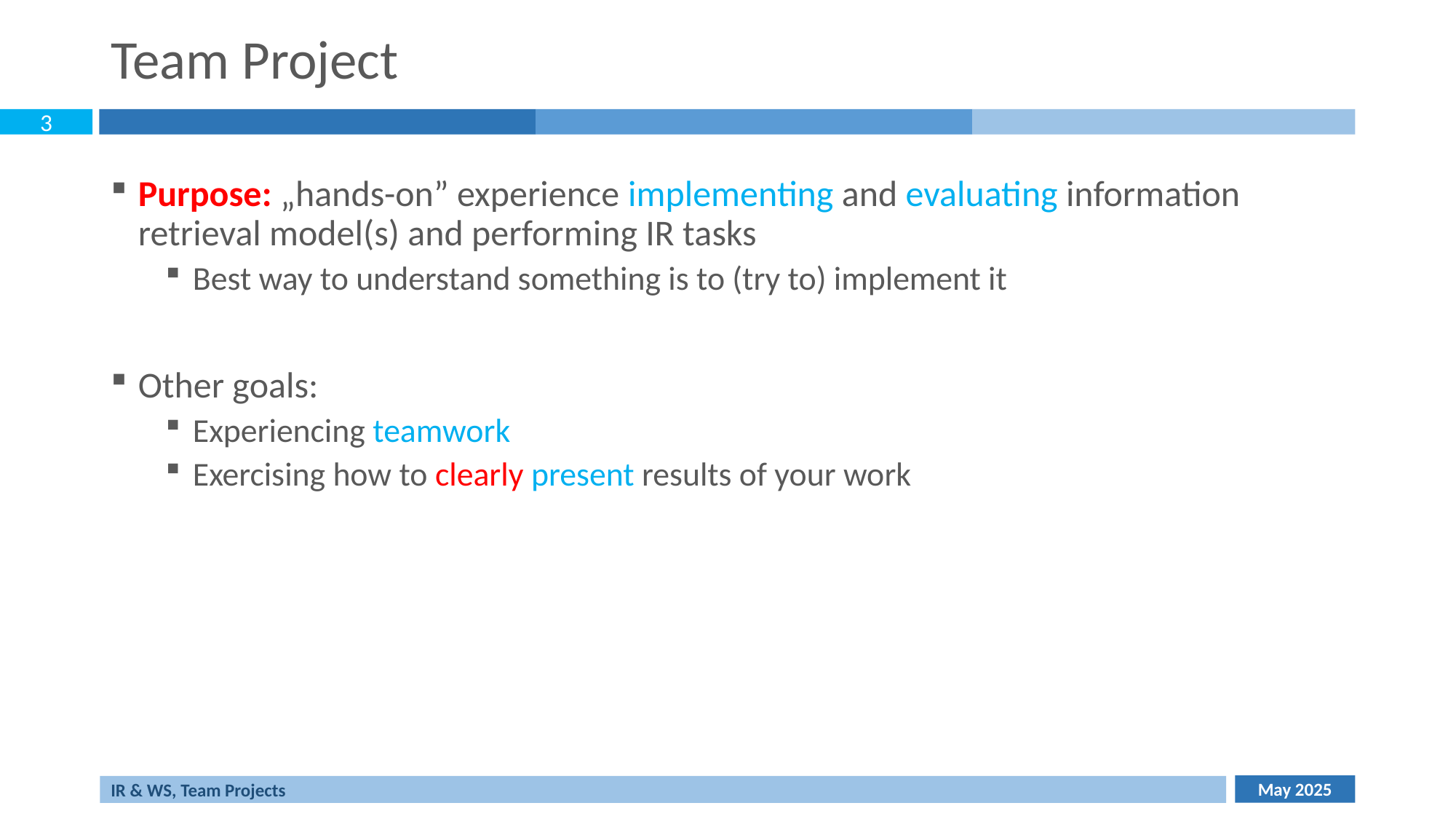

# Team Project
Purpose: „hands-on” experience implementing and evaluating information retrieval model(s) and performing IR tasks
Best way to understand something is to (try to) implement it

Other goals:
Experiencing teamwork
Exercising how to clearly present results of your work